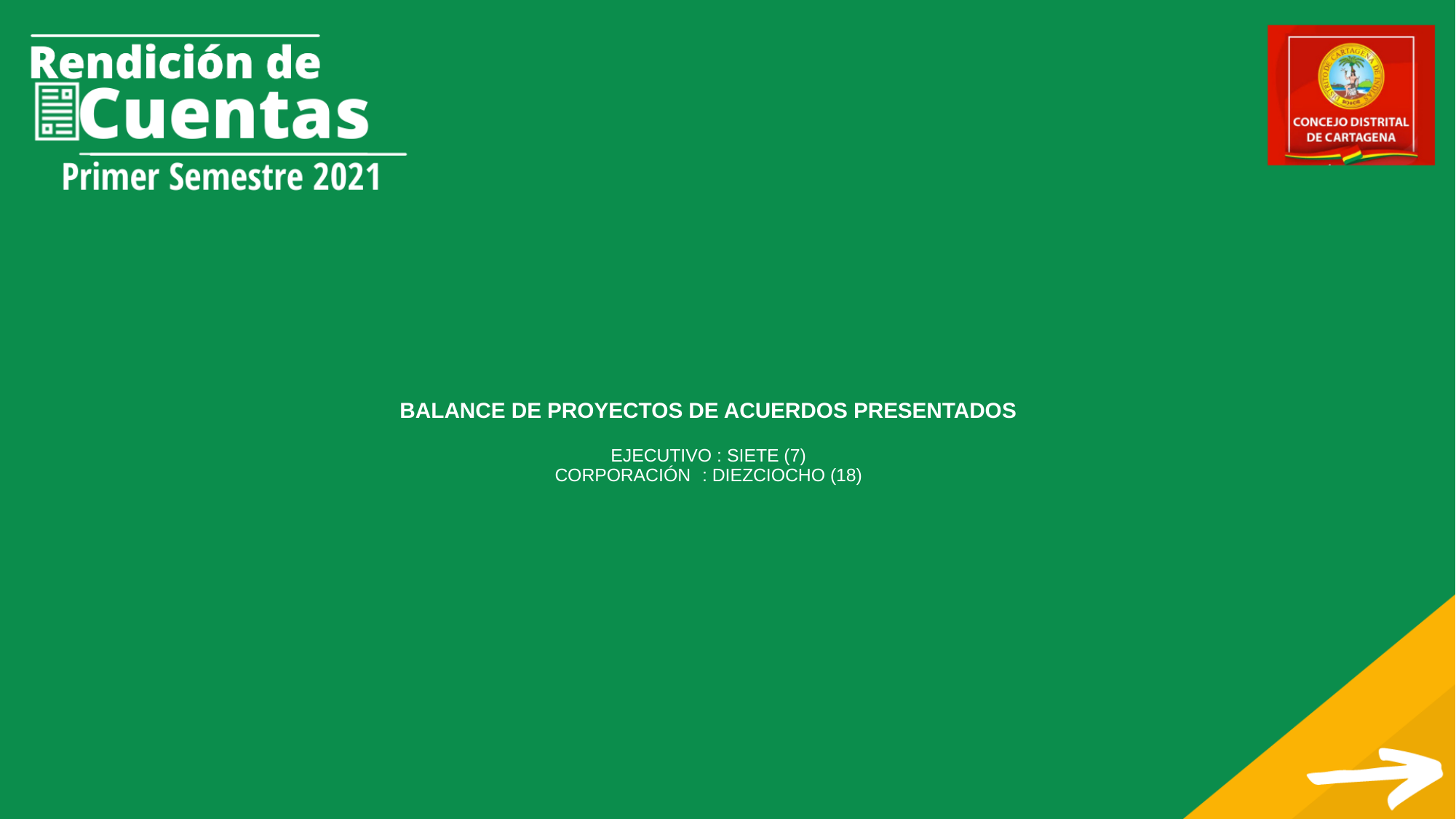

# BALANCE DE PROYECTOS DE ACUERDOS PRESENTADOS   EJECUTIVO : SIETE (7) CORPORACIÓN	: DIEZCIOCHO (18)